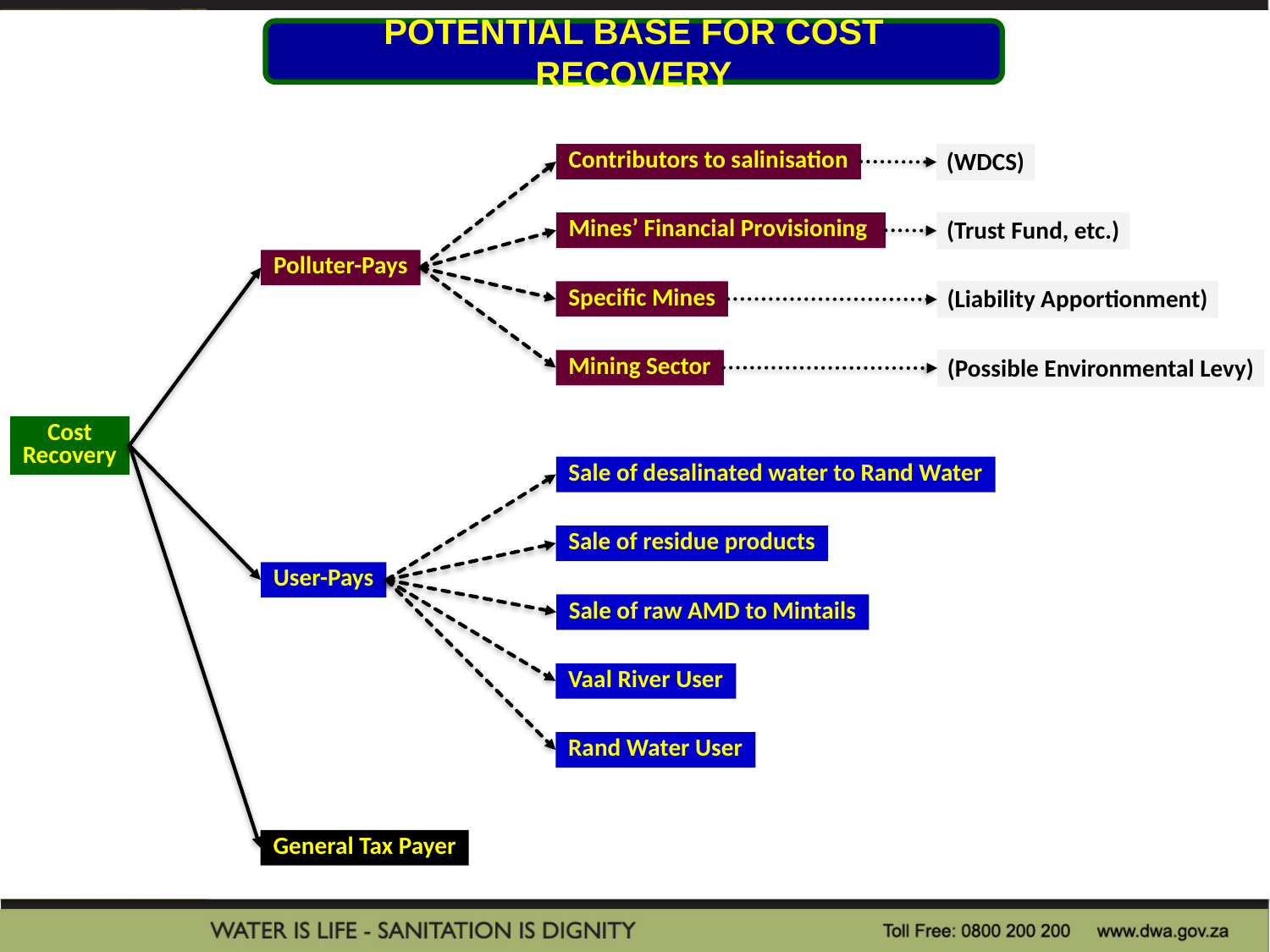

POTENTIAL BASE FOR COST RECOVERY
(WDCS)
Contributors to salinisation
(Trust Fund, etc.)
Mines’ Financial Provisioning
Polluter-Pays
(Liability Apportionment)
Specific Mines
(Possible Environmental Levy)
Mining Sector
Cost
Recovery
Sale of desalinated water to Rand Water
Sale of residue products
User-Pays
Sale of raw AMD to Mintails
Vaal River User
Rand Water User
General Tax Payer